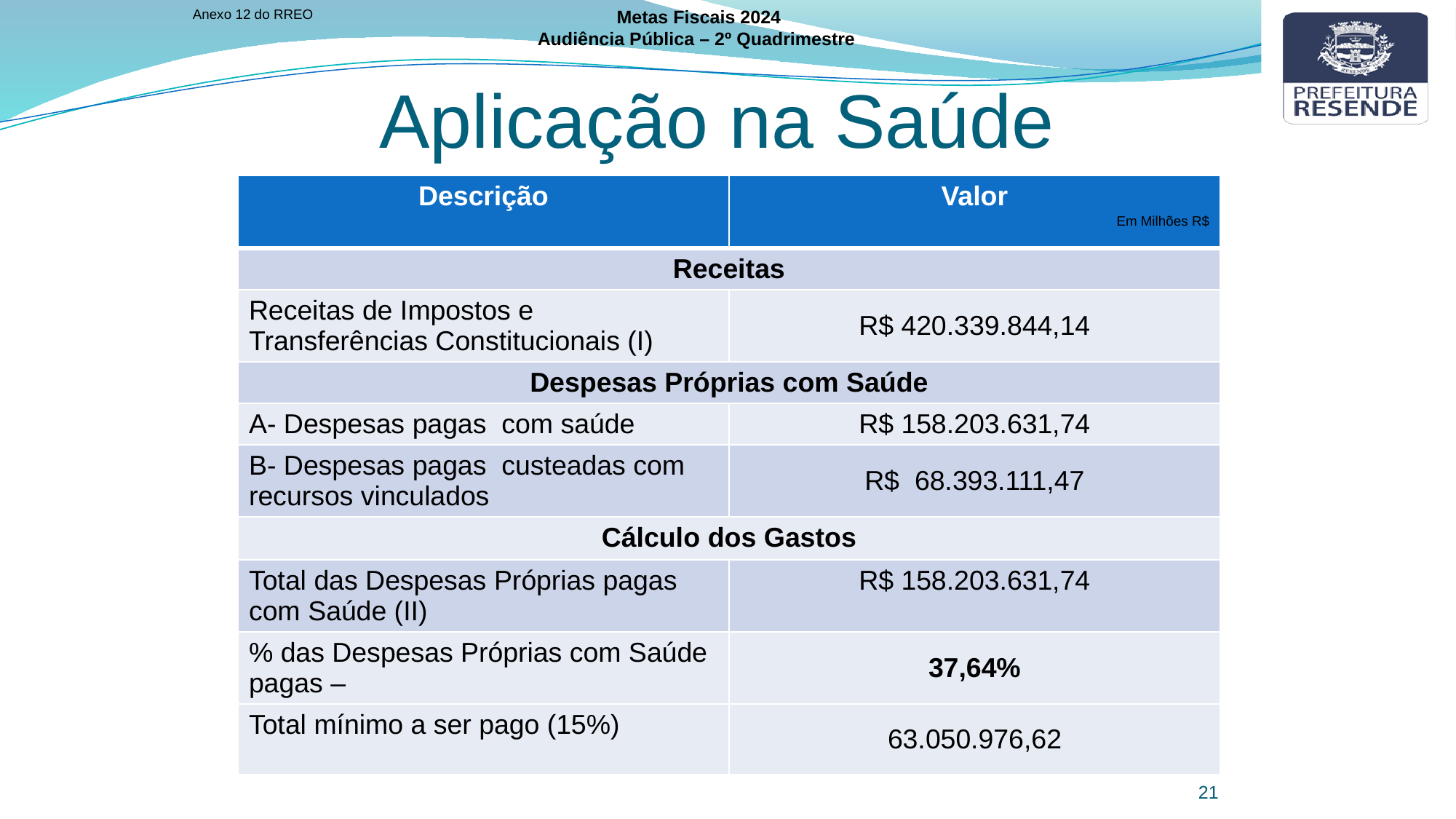

Anexo 12 do RREO
Metas Fiscais 2024
Audiência Pública – 2º Quadrimestre
Aplicação na Saúde
| Descrição | Valor |
| --- | --- |
| Receitas |  |
| Receitas de Impostos e Transferências Constitucionais (I) | R$ 420.339.844,14 |
| Despesas Próprias com Saúde |  |
| A- Despesas pagas com saúde | R$ 158.203.631,74 |
| B- Despesas pagas custeadas com recursos vinculados | R$ 68.393.111,47 |
| Cálculo dos Gastos |  |
| Total das Despesas Próprias pagas com Saúde (II) | R$ 158.203.631,74 |
| % das Despesas Próprias com Saúde pagas – | 37,64% |
| Total mínimo a ser pago (15%) | 63.050.976,62 |
Em Milhões R$
21